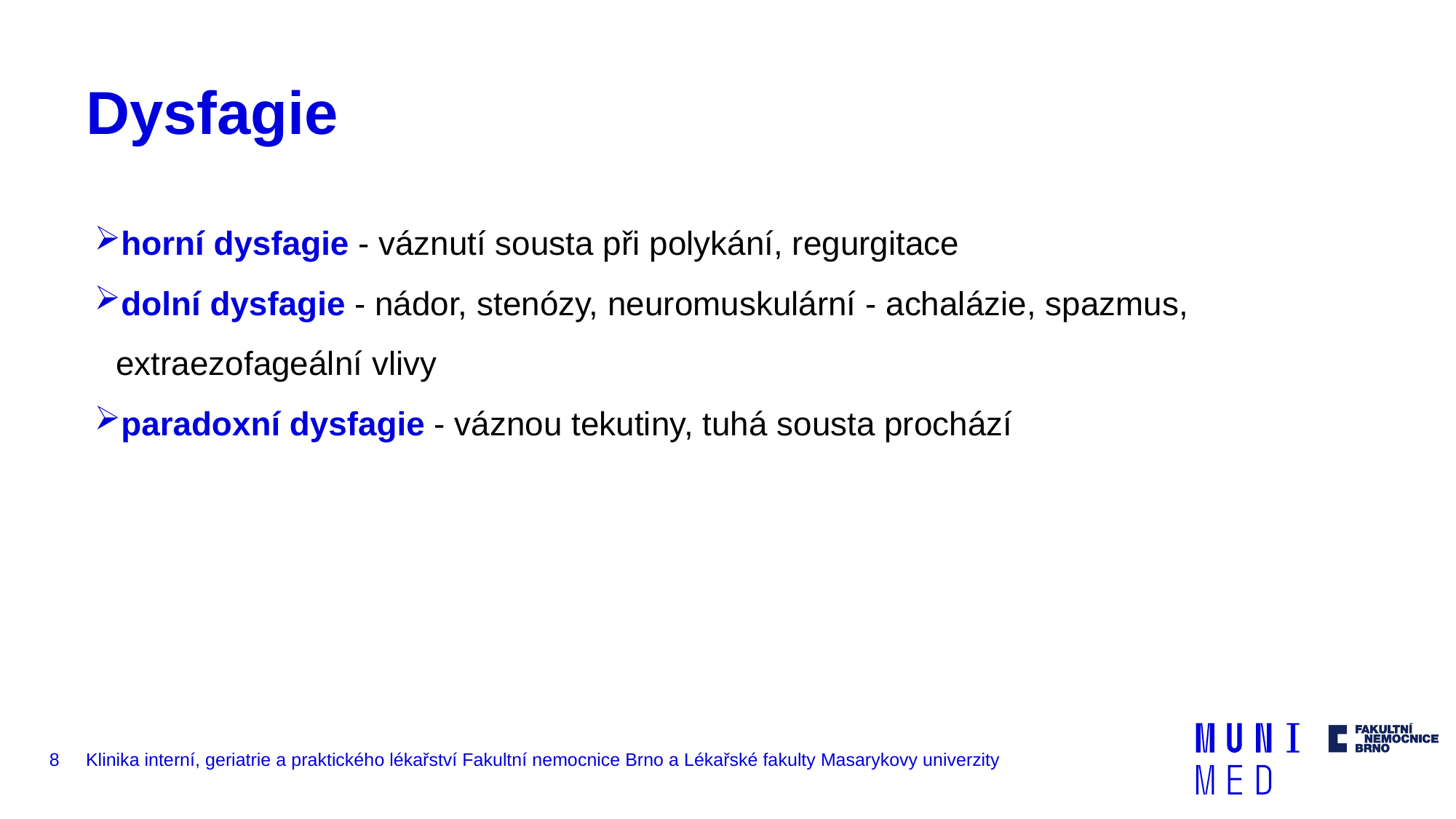

# Dysfagie
horní dysfagie - váznutí sousta při polykání, regurgitace
dolní dysfagie - nádor, stenózy, neuromuskulární - achalázie, spazmus, extraezofageální vlivy
paradoxní dysfagie - váznou tekutiny, tuhá sousta prochází
8
Klinika interní, geriatrie a praktického lékařství Fakultní nemocnice Brno a Lékařské fakulty Masarykovy univerzity